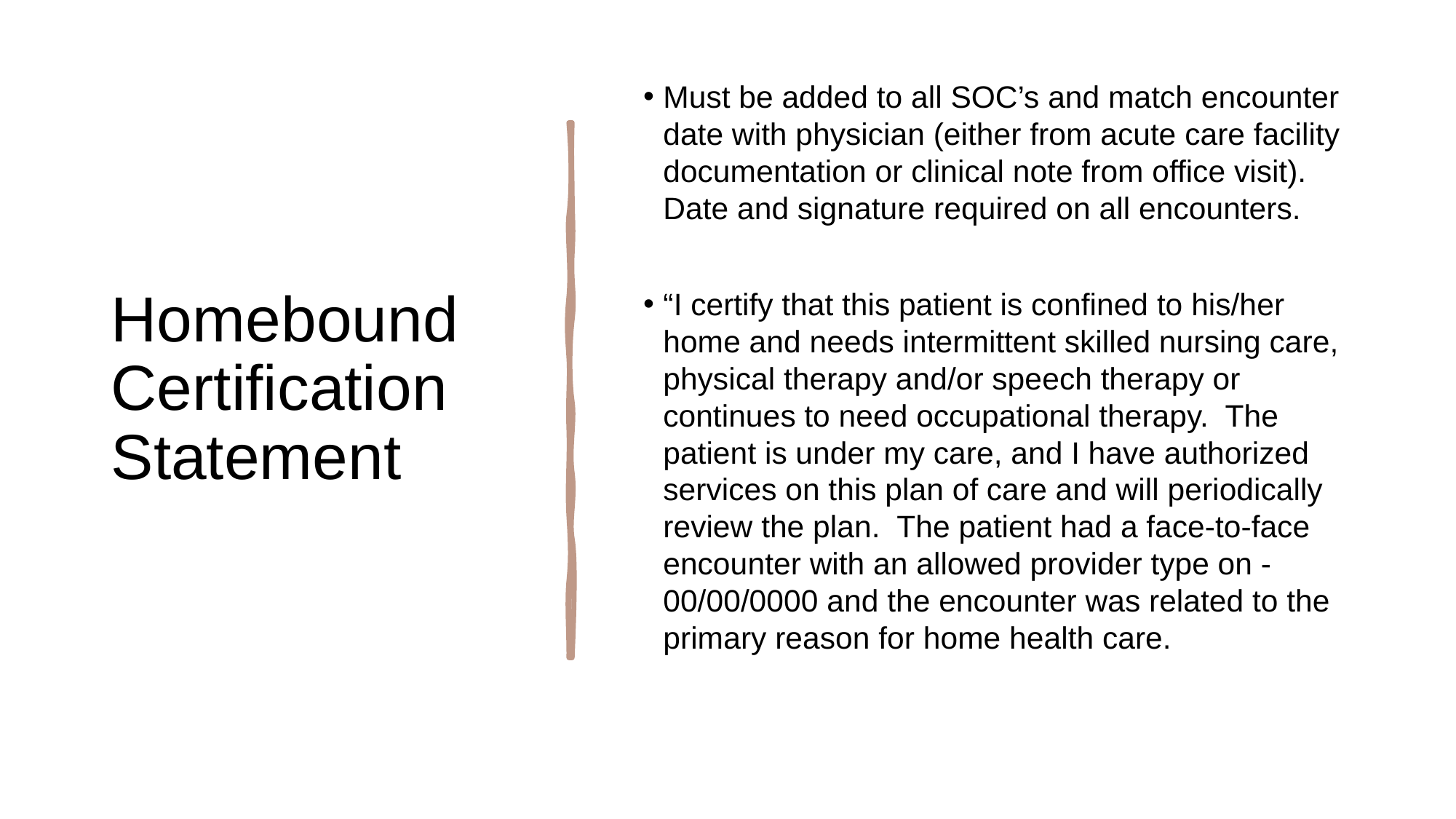

# Homebound Certification Statement
Must be added to all SOC’s and match encounter date with physician (either from acute care facility documentation or clinical note from office visit). Date and signature required on all encounters.

“I certify that this patient is confined to his/her home and needs intermittent skilled nursing care, physical therapy and/or speech therapy or continues to need occupational therapy.  The patient is under my care, and I have authorized services on this plan of care and will periodically review the plan.  The patient had a face-to-face encounter with an allowed provider type on -00/00/0000 and the encounter was related to the primary reason for home health care.